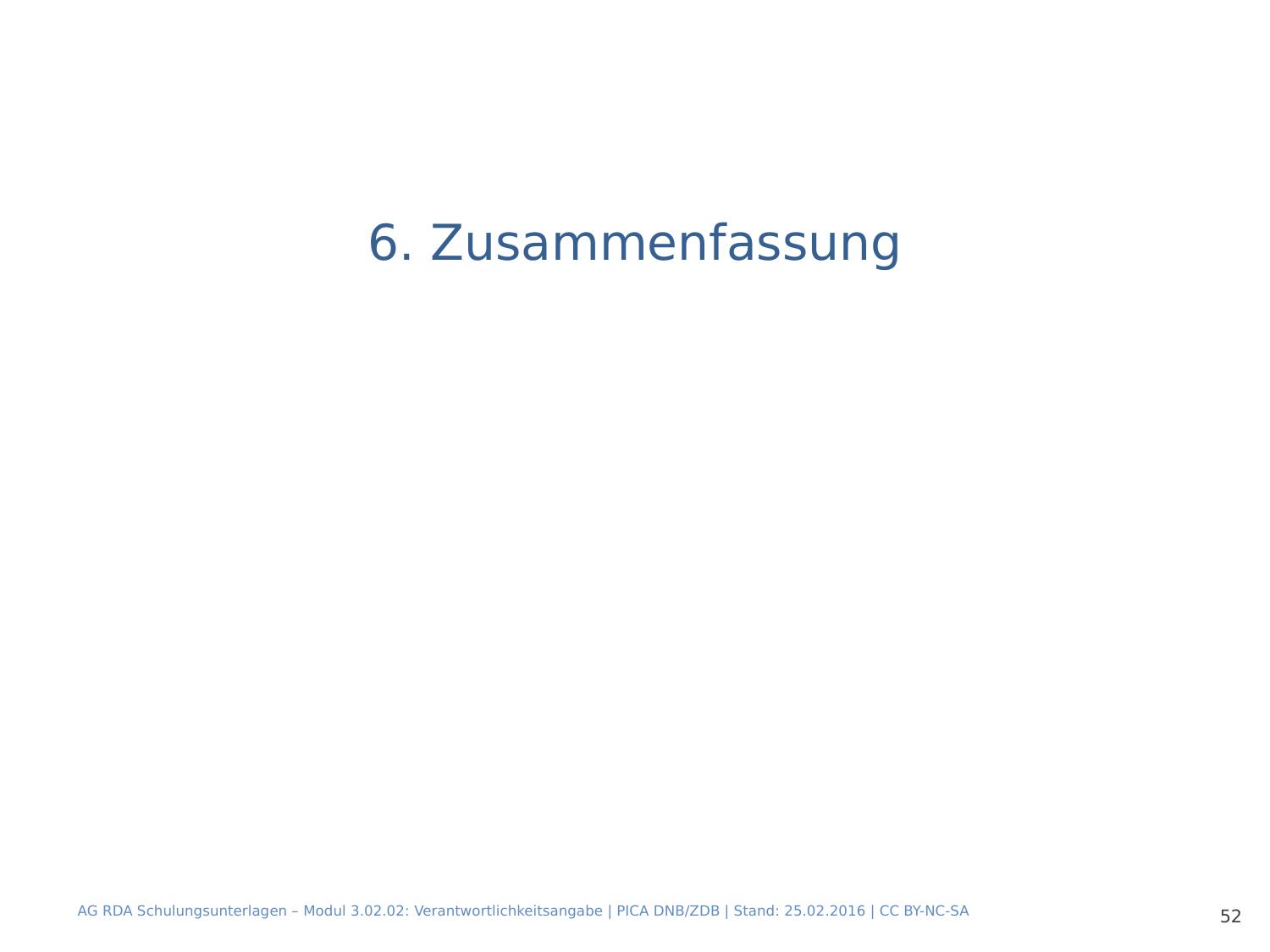

# 6. Zusammenfassung
AG RDA Schulungsunterlagen – Modul 3.02.02: Verantwortlichkeitsangabe | PICA DNB/ZDB | Stand: 25.02.2016 | CC BY-NC-SA
52